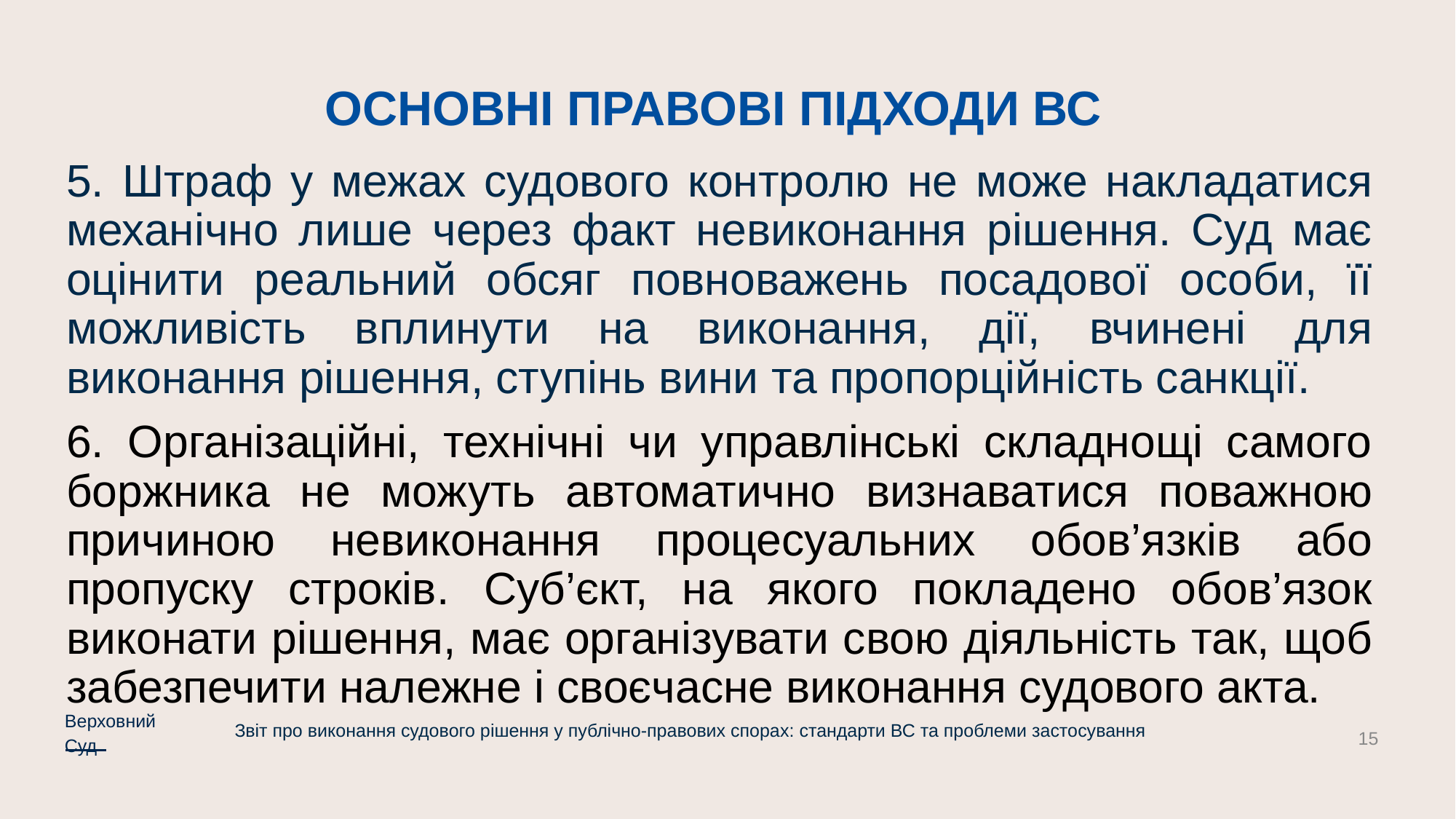

# ОСНОВНІ ПРАВОВІ ПІДХОДИ ВС
5. Штраф у межах судового контролю не може накладатися механічно лише через факт невиконання рішення. Суд має оцінити реальний обсяг повноважень посадової особи, її можливість вплинути на виконання, дії, вчинені для виконання рішення, ступінь вини та пропорційність санкції.
6. Організаційні, технічні чи управлінські складнощі самого боржника не можуть автоматично визнаватися поважною причиною невиконання процесуальних обов’язків або пропуску строків. Суб’єкт, на якого покладено обов’язок виконати рішення, має організувати свою діяльність так, щоб забезпечити належне і своєчасне виконання судового акта.
Верховний Суд
Звіт про виконання судового рішення у публічно-правових спорах: стандарти ВС та проблеми застосування
15